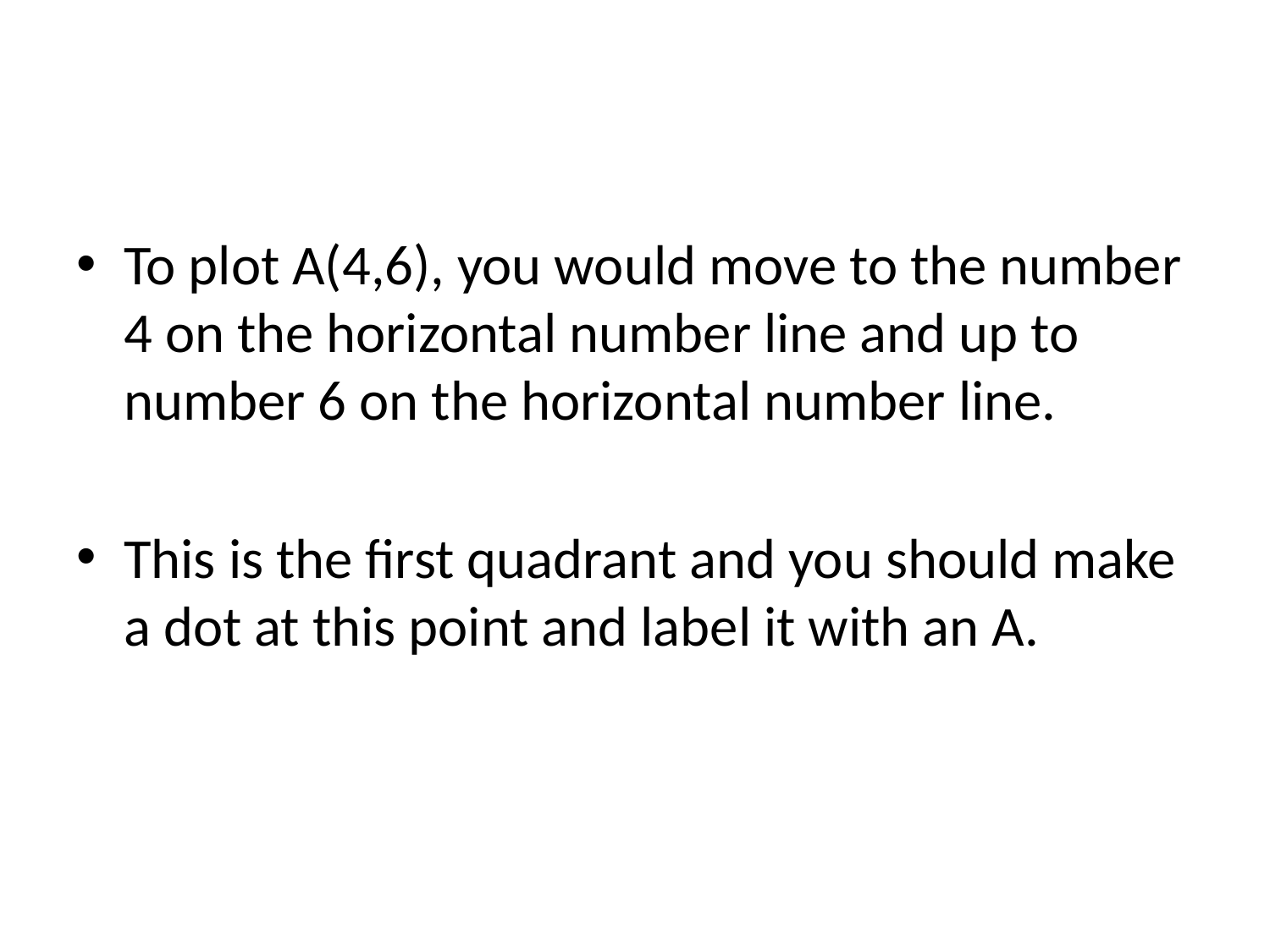

#
To plot A(4,6), you would move to the number 4 on the horizontal number line and up to number 6 on the horizontal number line.

This is the first quadrant and you should make a dot at this point and label it with an A.